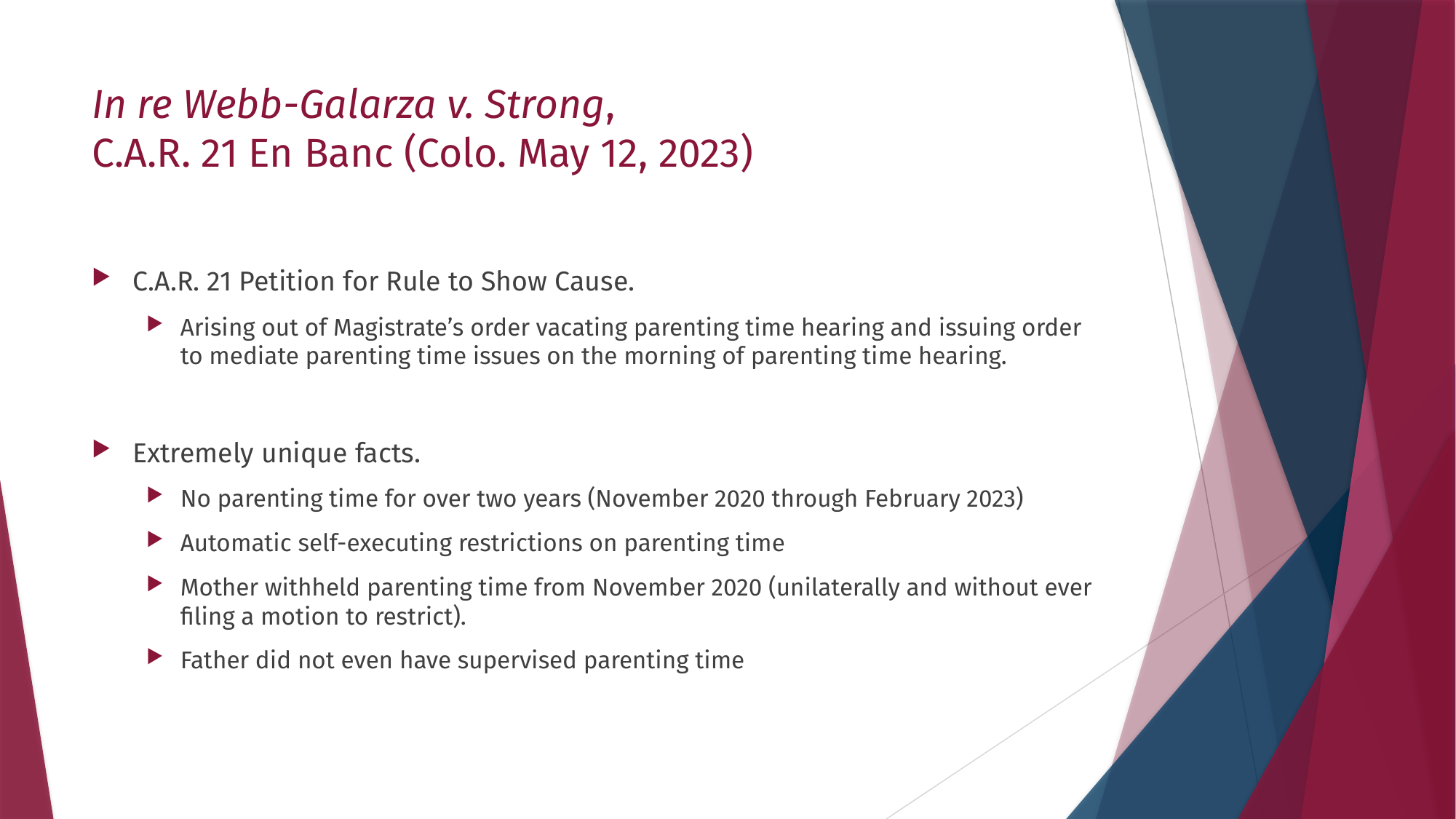

# In re Webb-Galarza v. Strong, C.A.R. 21 En Banc (Colo. May 12, 2023)
C.A.R. 21 Petition for Rule to Show Cause.
Arising out of Magistrate’s order vacating parenting time hearing and issuing order to mediate parenting time issues on the morning of parenting time hearing.

Extremely unique facts.
No parenting time for over two years (November 2020 through February 2023)
Automatic self-executing restrictions on parenting time
Mother withheld parenting time from November 2020 (unilaterally and without ever filing a motion to restrict).
Father did not even have supervised parenting time